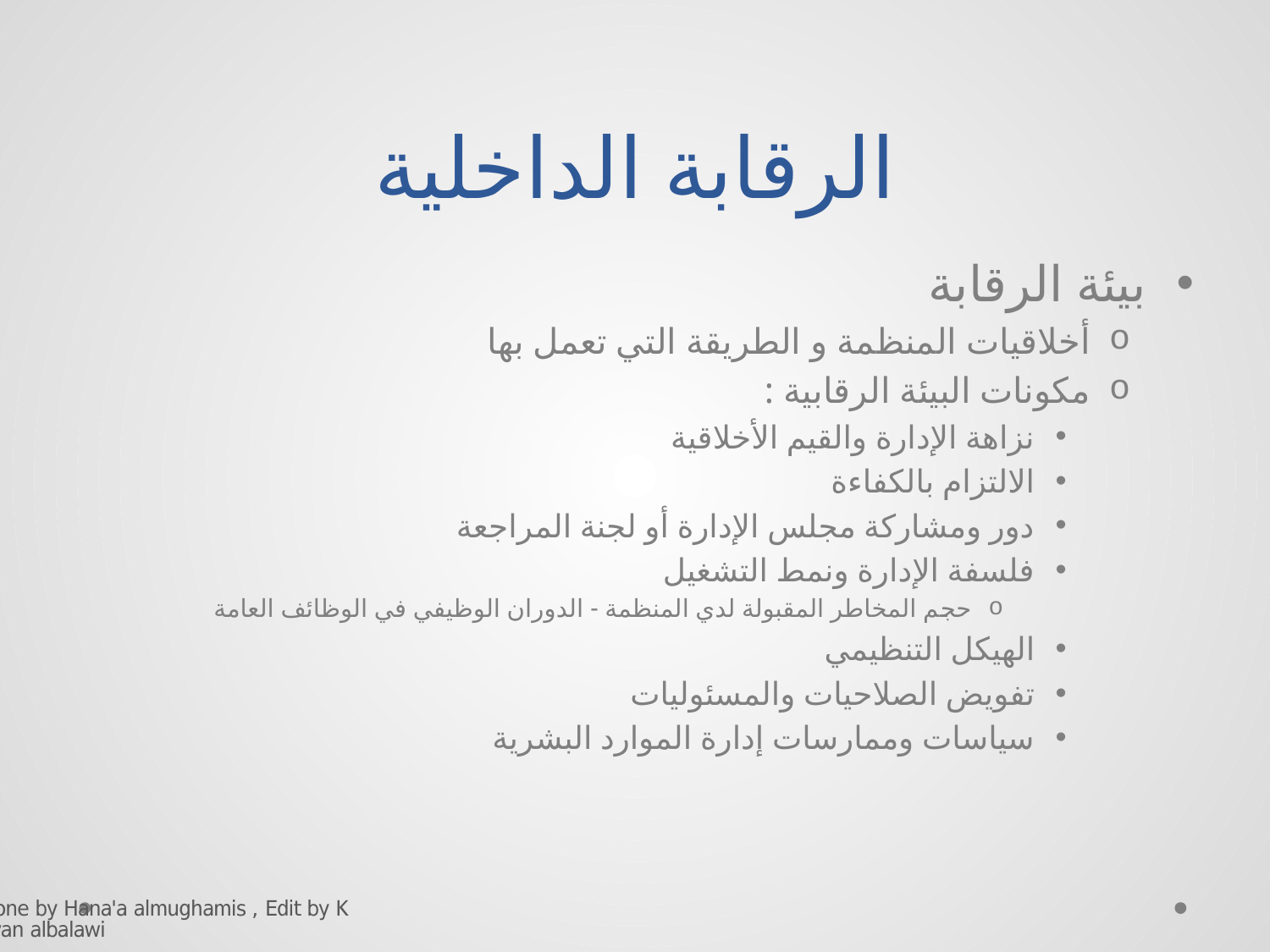

# الرقابة الداخلية
بيئة الرقابة
أخلاقيات المنظمة و الطريقة التي تعمل بها
مكونات البیئة الرقابیة :
نزاهة الإدارة والقیم الأخلاقیة
الالتزام بالكفاءة
دور ومشاركة مجلس الإدارة أو لجنة المراجعة
فلسفة الإدارة ونمط التشغیل
حجم المخاطر المقبولة لدي المنظمة - الدوران الوظیفي في الوظائف العامة
الهیكل التنظیمي
تفویض الصلاحیات والمسئولیات
سیاسات وممارسات إدارة الموارد البشریة

Done by Hana'a almughamis , Edit by Kayan albalawi